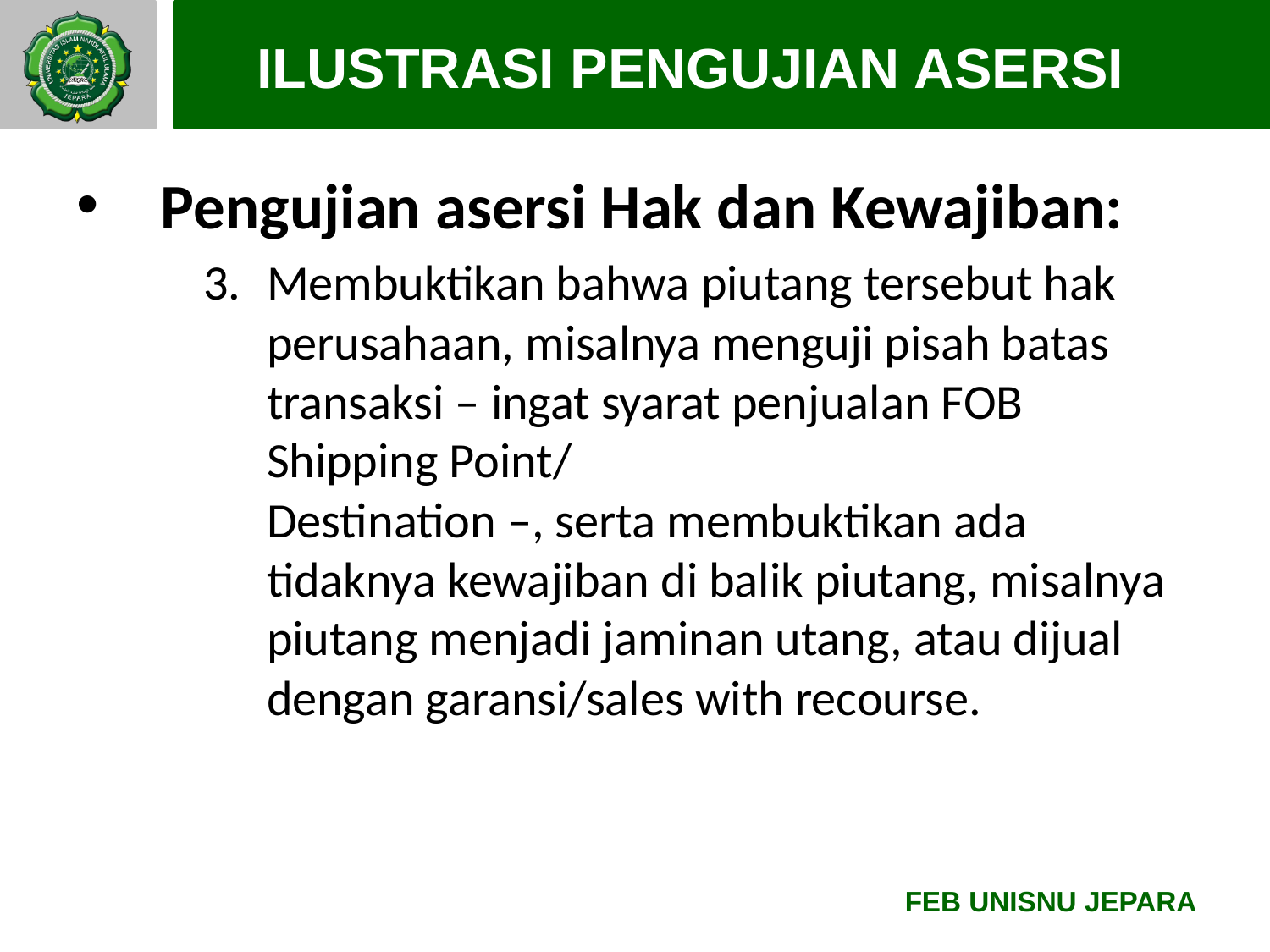

# ILUSTRASI PENGUJIAN ASERSI
Pengujian asersi Hak dan Kewajiban:
Membuktikan bahwa piutang tersebut hak perusahaan, misalnya menguji pisah batas transaksi – ingat syarat penjualan FOB Shipping Point/
Destination –, serta membuktikan ada tidaknya kewajiban di balik piutang, misalnya piutang menjadi jaminan utang, atau dijual dengan garansi/sales with recourse.